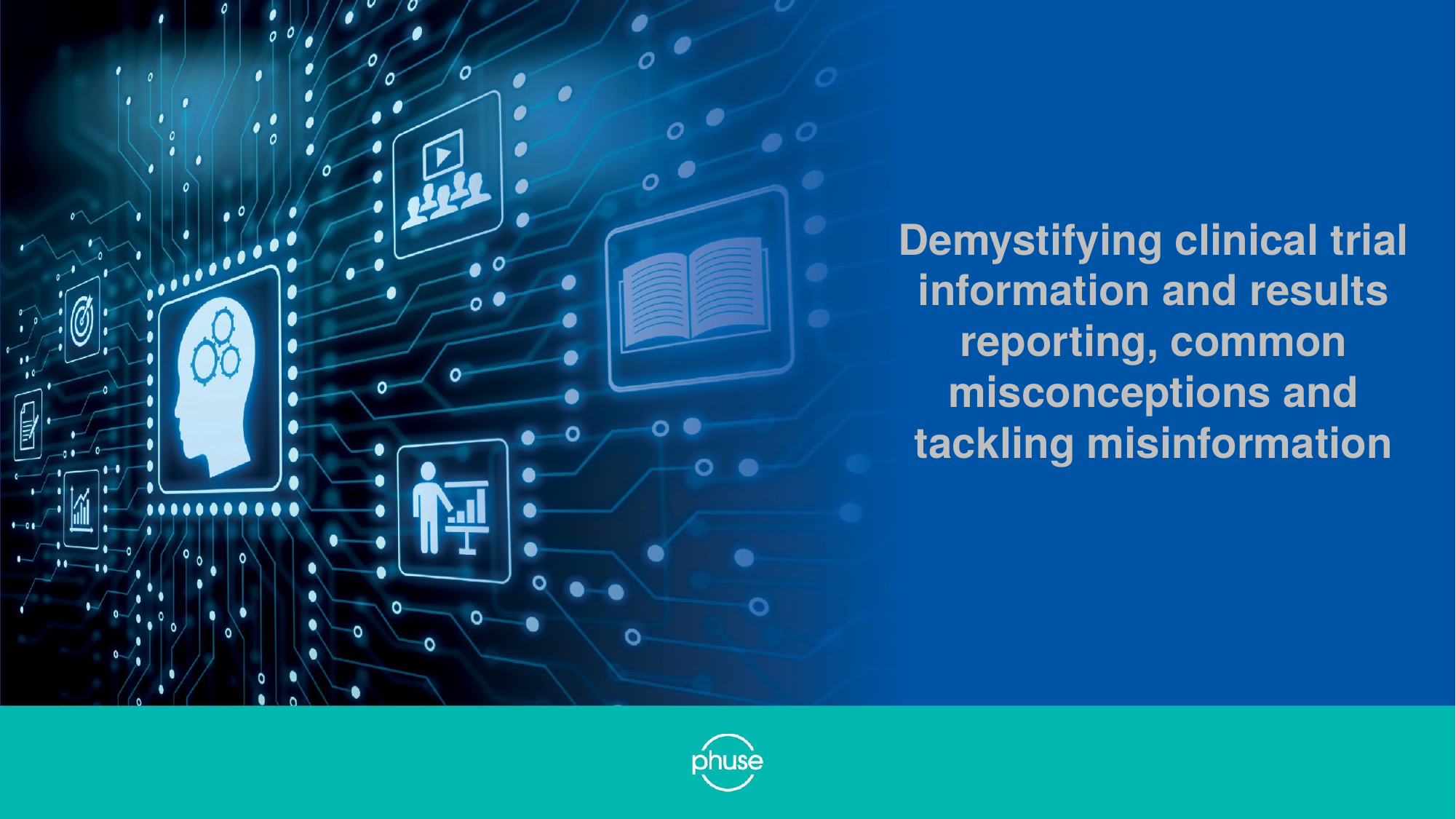

# Demystifying clinical trial information and results reporting, common misconceptions and tackling misinformation